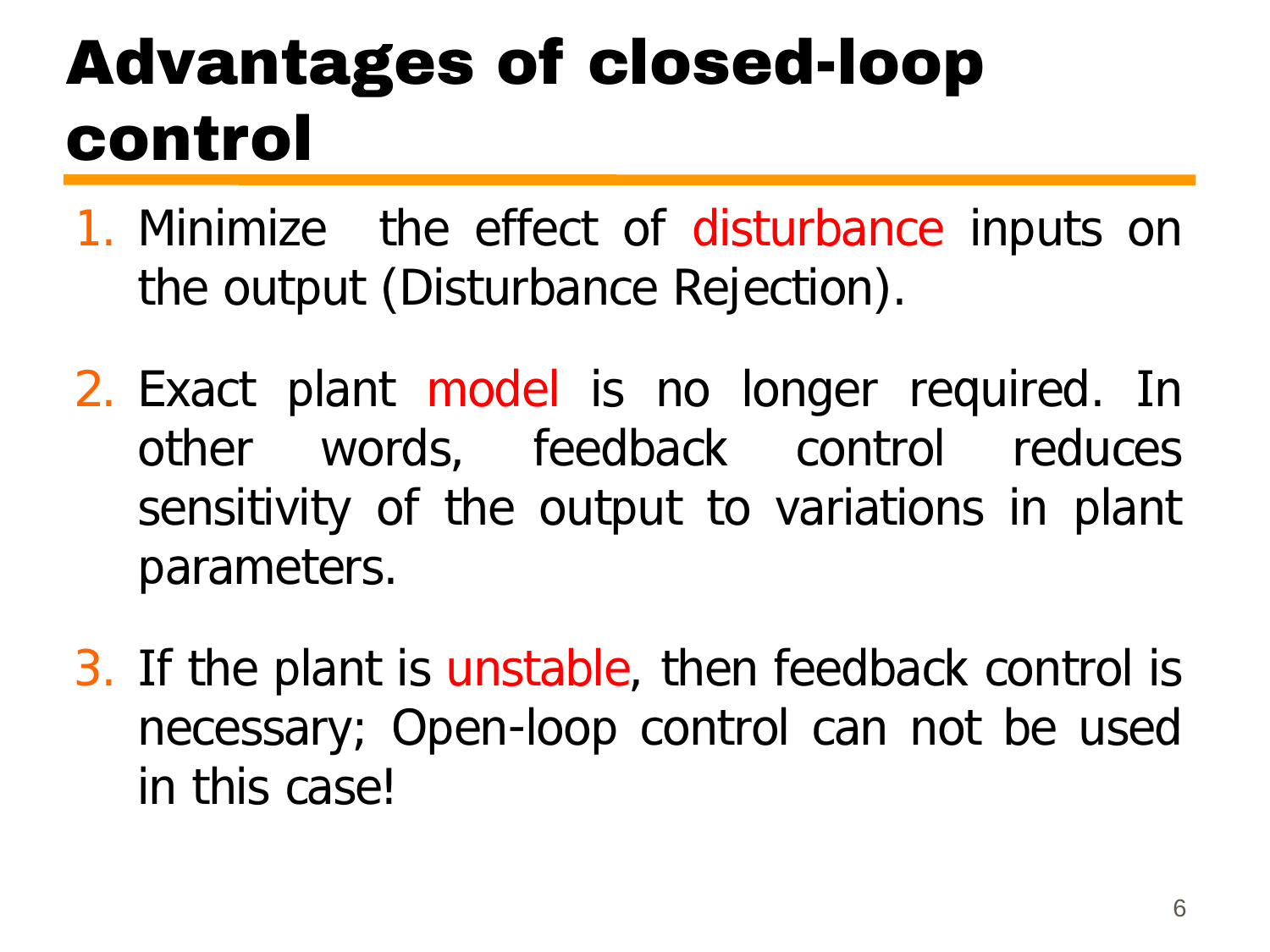

# Advantages of closed-loop control
Minimize  the effect of disturbance inputs on the output (Disturbance Rejection).
Exact plant model is no longer required. In other words, feedback control reduces sensitivity of the output to variations in plant parameters.
If the plant is unstable, then feedback control is necessary; Open-loop control can not be used in this case!

6